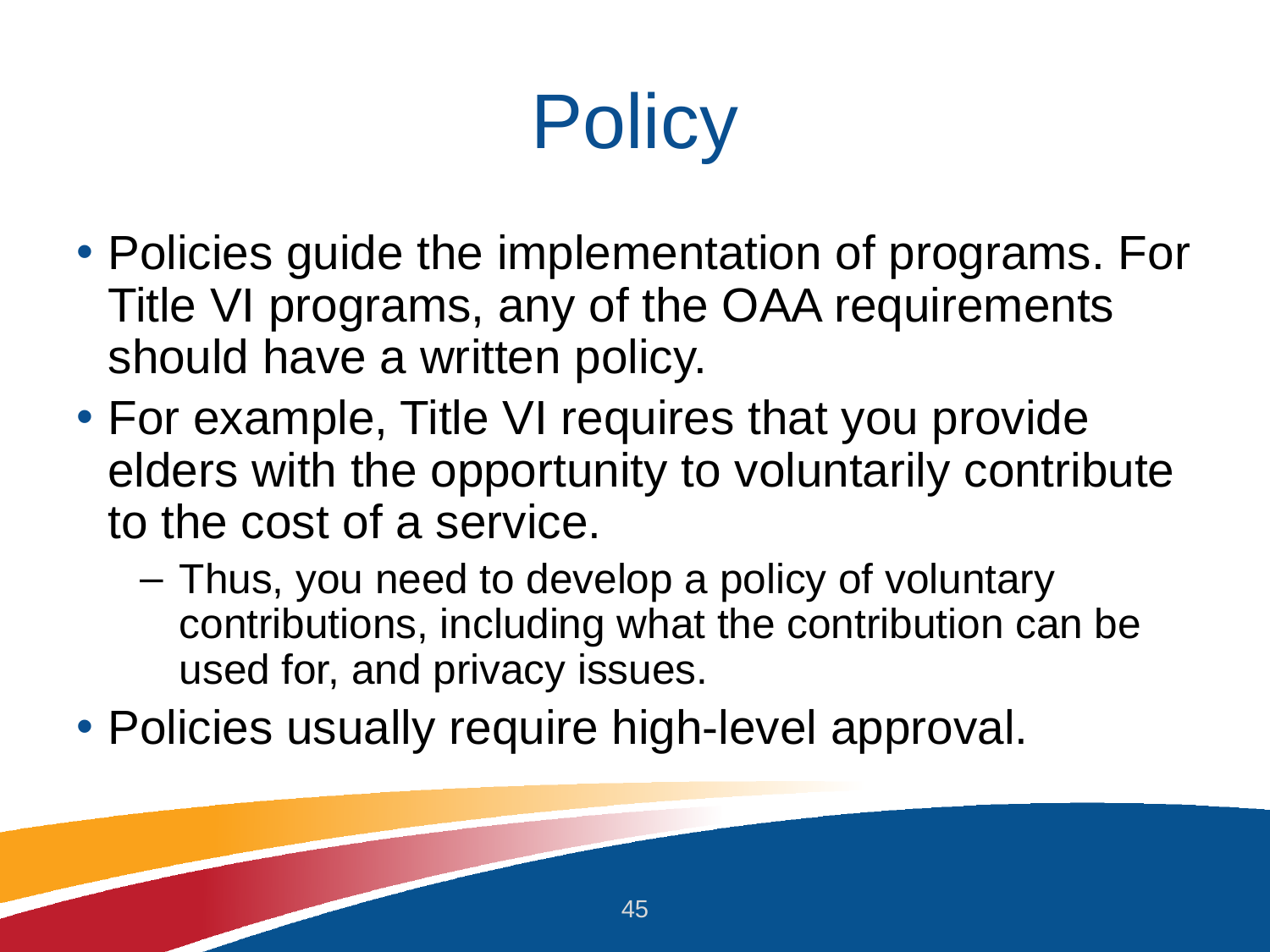

# Policy
Policies guide the implementation of programs. For Title VI programs, any of the OAA requirements should have a written policy.
For example, Title VI requires that you provide elders with the opportunity to voluntarily contribute to the cost of a service.
Thus, you need to develop a policy of voluntary contributions, including what the contribution can be used for, and privacy issues.
Policies usually require high-level approval.
45